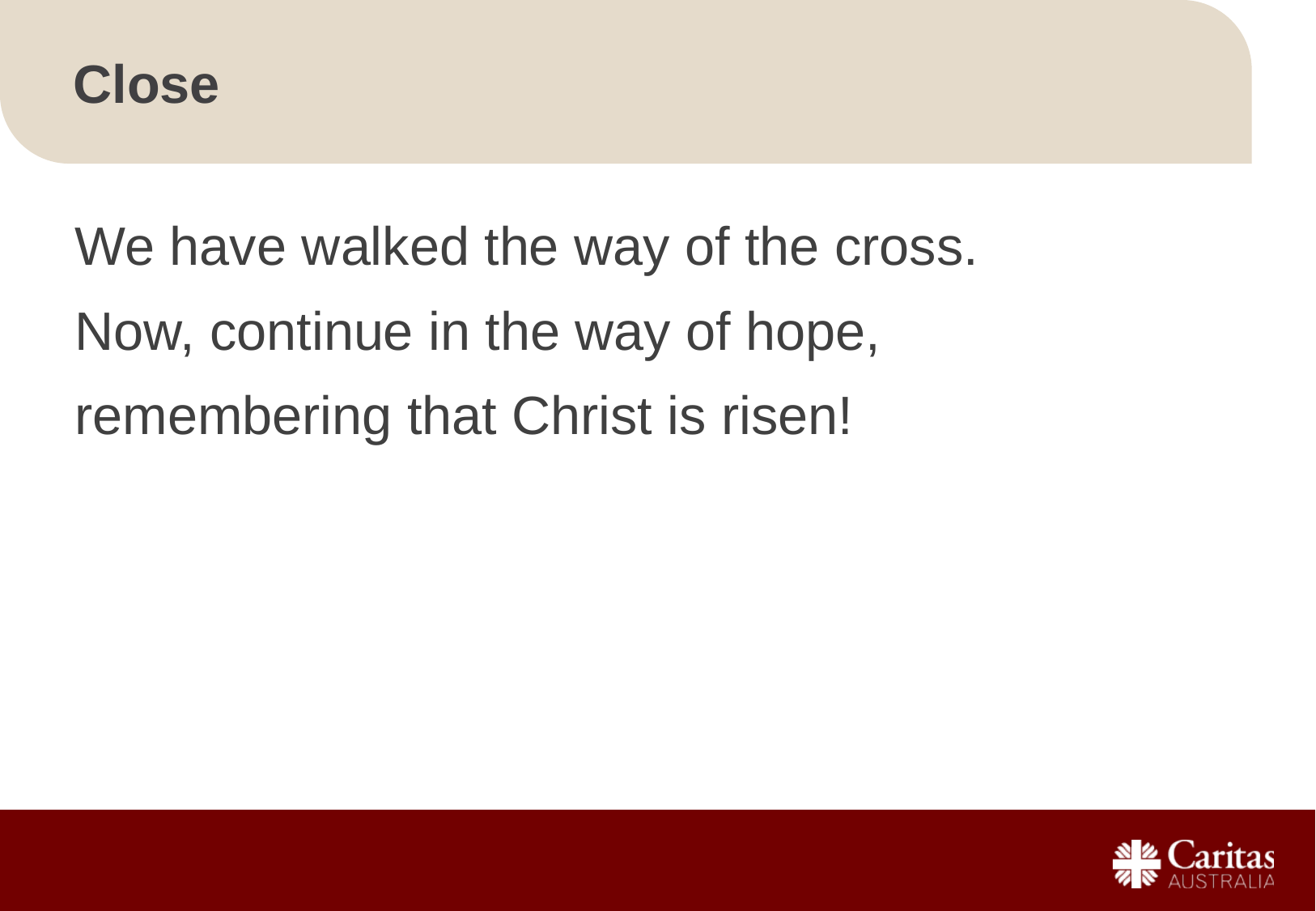

# Close
We have walked the way of the cross.
Now, continue in the way of hope,
remembering that Christ is risen!